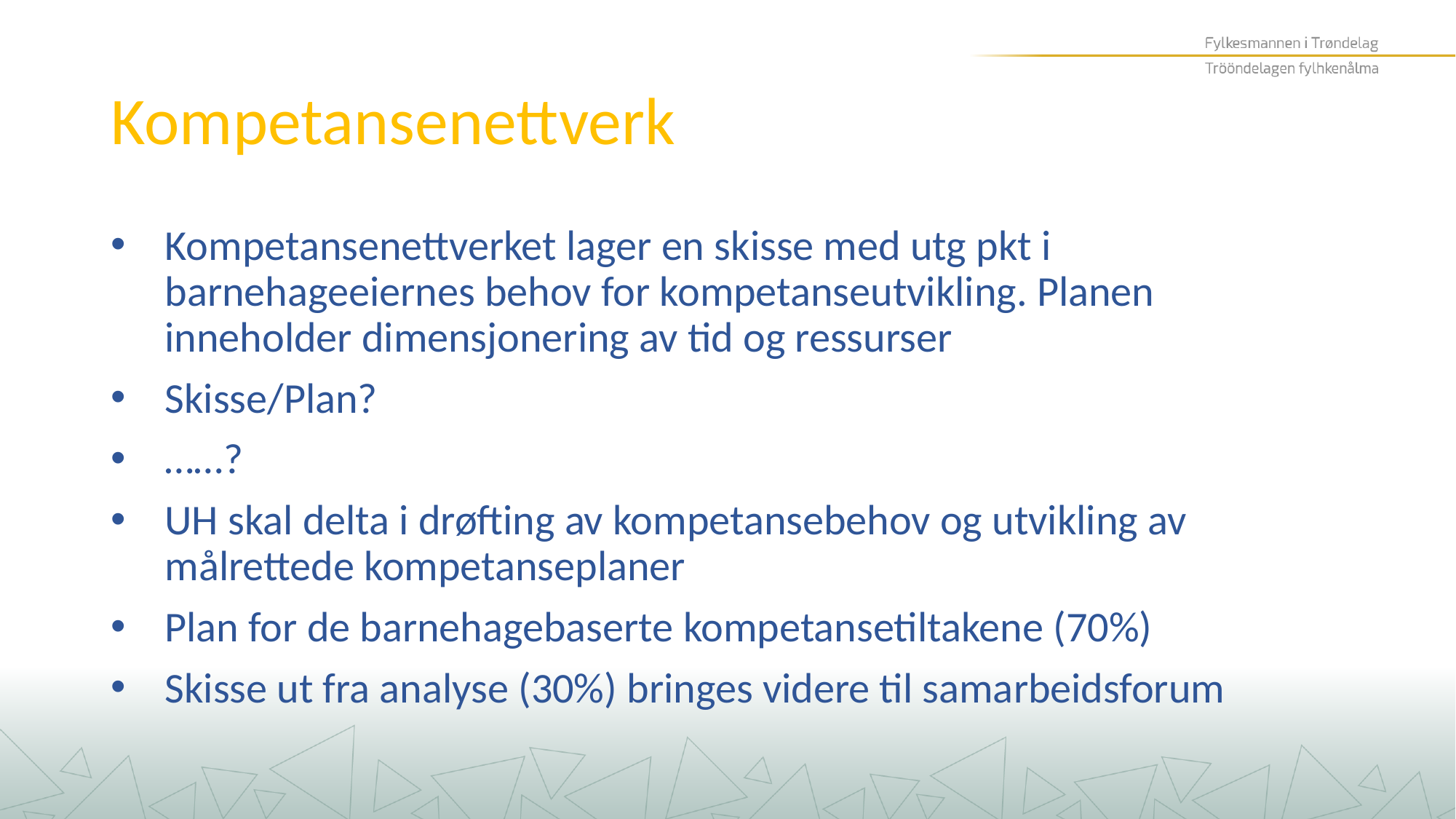

# Kompetansenettverk
Kompetansenettverket lager en skisse med utg pkt i barnehageeiernes behov for kompetanseutvikling. Planen inneholder dimensjonering av tid og ressurser
Skisse/Plan?
……?
UH skal delta i drøfting av kompetansebehov og utvikling av målrettede kompetanseplaner
Plan for de barnehagebaserte kompetansetiltakene (70%)
Skisse ut fra analyse (30%) bringes videre til samarbeidsforum